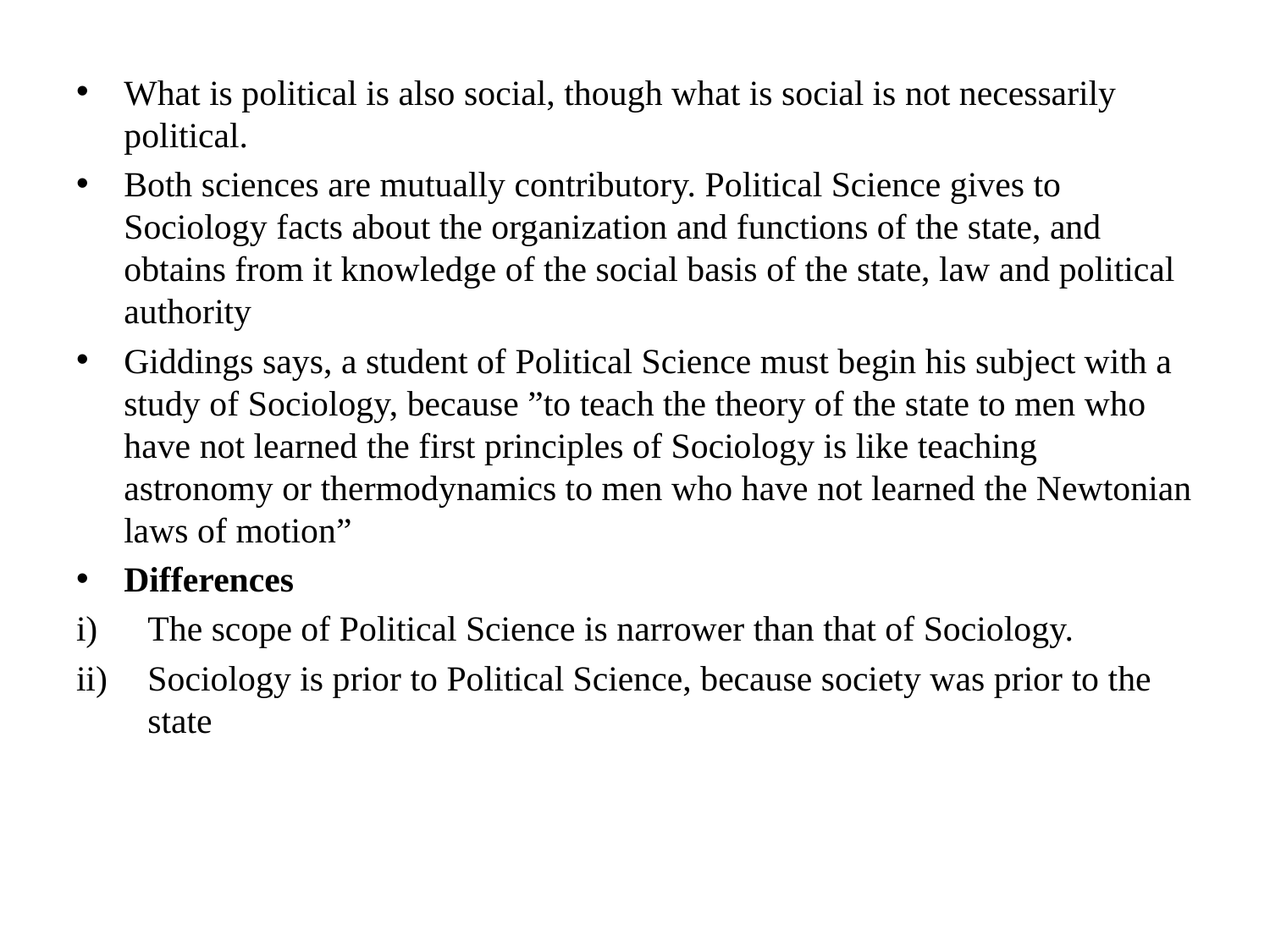

What is political is also social, though what is social is not necessarily political.
Both sciences are mutually contributory. Political Science gives to Sociology facts about the organization and functions of the state, and obtains from it knowledge of the social basis of the state, law and political authority
Giddings says, a student of Political Science must begin his subject with a study of Sociology, because ”to teach the theory of the state to men who have not learned the first principles of Sociology is like teaching astronomy or thermodynamics to men who have not learned the Newtonian laws of motion”
Differences
The scope of Political Science is narrower than that of Sociology.
Sociology is prior to Political Science, because society was prior to the state